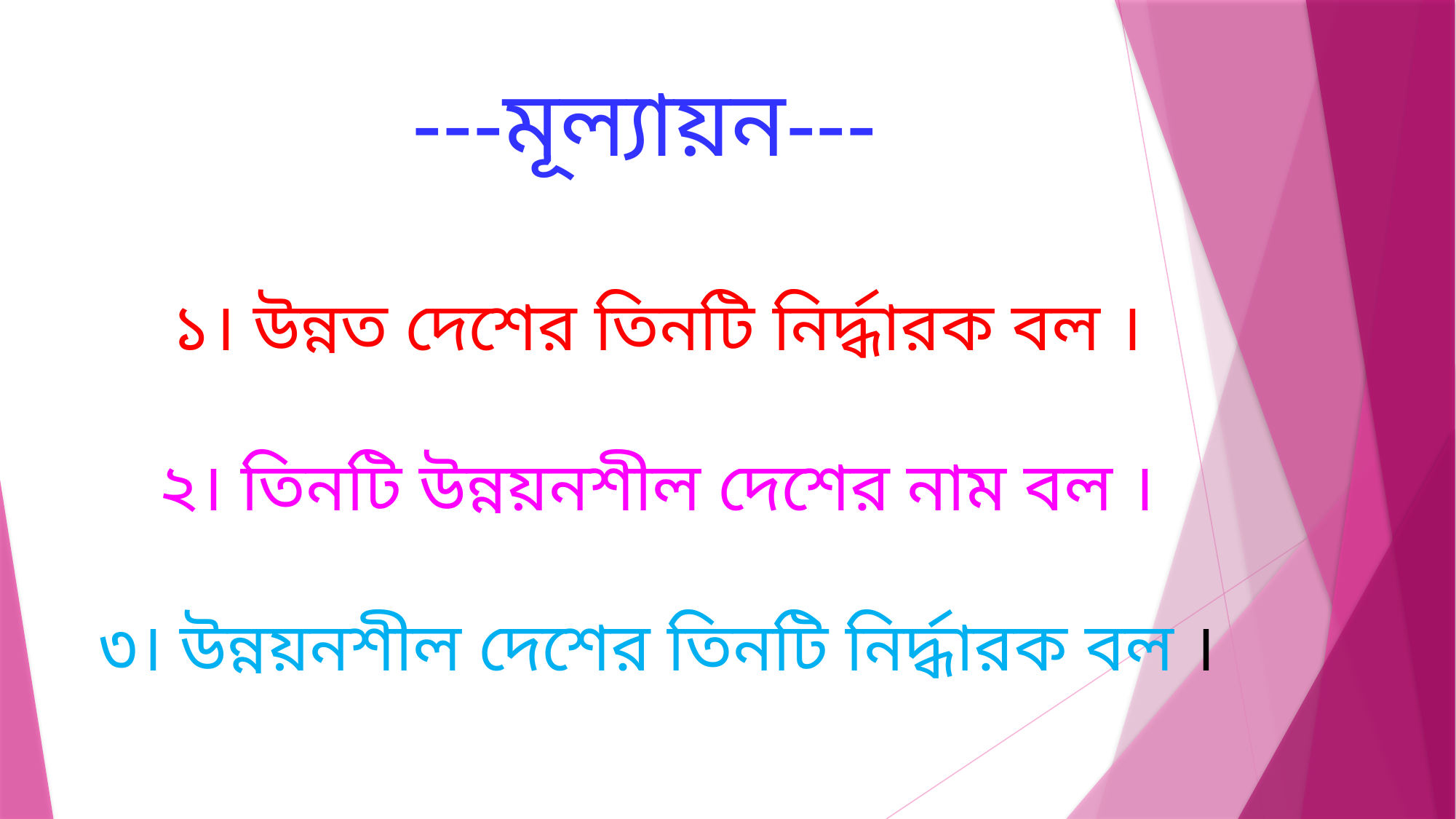

---মূল্যায়ন---

১। উন্নত দেশের তিনটি নির্দ্ধারক বল ।

২। তিনটি উন্নয়নশীল দেশের নাম বল ।

৩। উন্নয়নশীল দেশের তিনটি নির্দ্ধারক বল ।